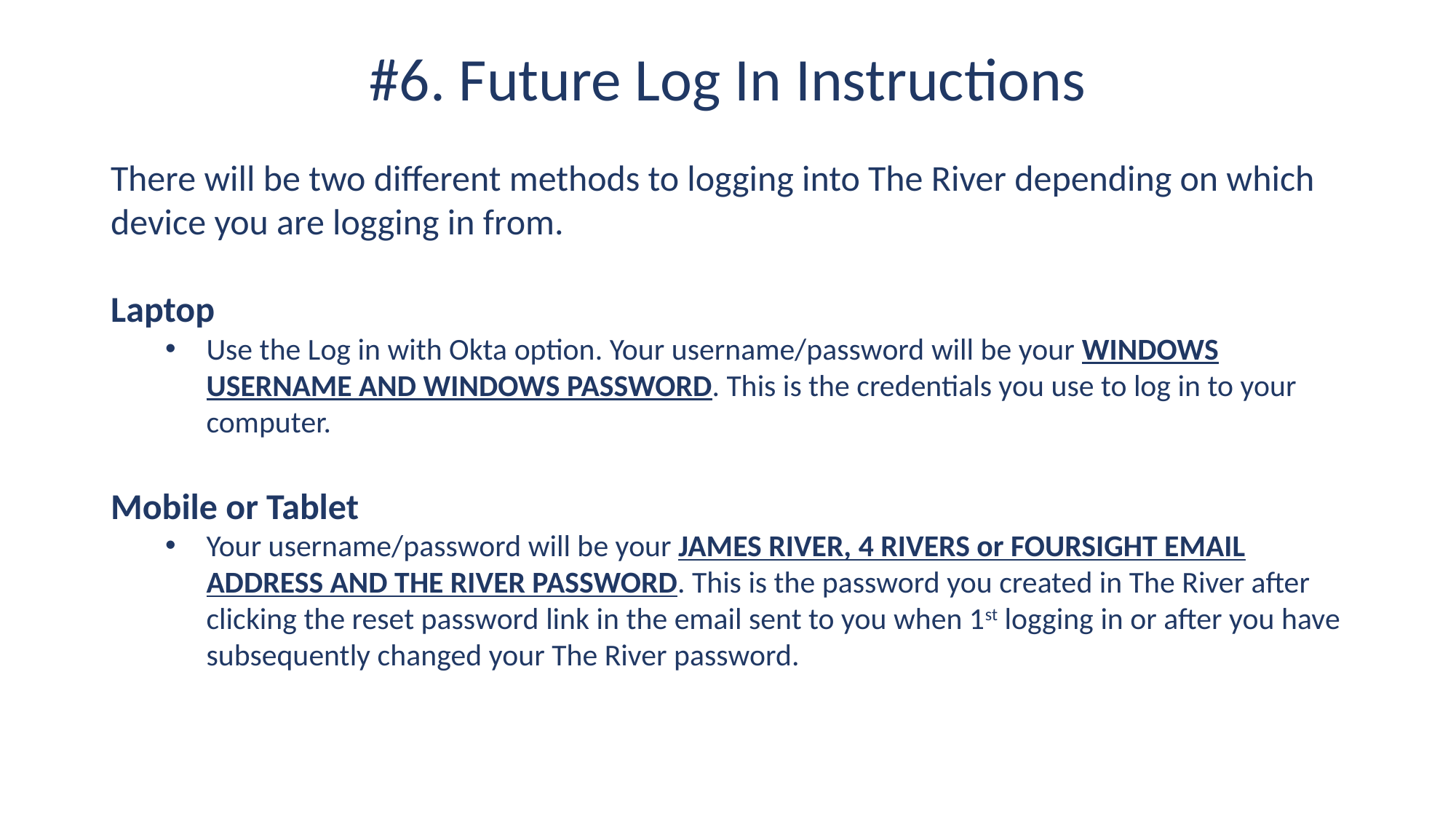

#6. Future Log In Instructions
There will be two different methods to logging into The River depending on which device you are logging in from.

Laptop
Use the Log in with Okta option. Your username/password will be your WINDOWS USERNAME AND WINDOWS PASSWORD. This is the credentials you use to log in to your computer.

Mobile or Tablet
Your username/password will be your JAMES RIVER, 4 RIVERS or FOURSIGHT EMAIL ADDRESS AND THE RIVER PASSWORD. This is the password you created in The River after clicking the reset password link in the email sent to you when 1st logging in or after you have subsequently changed your The River password.